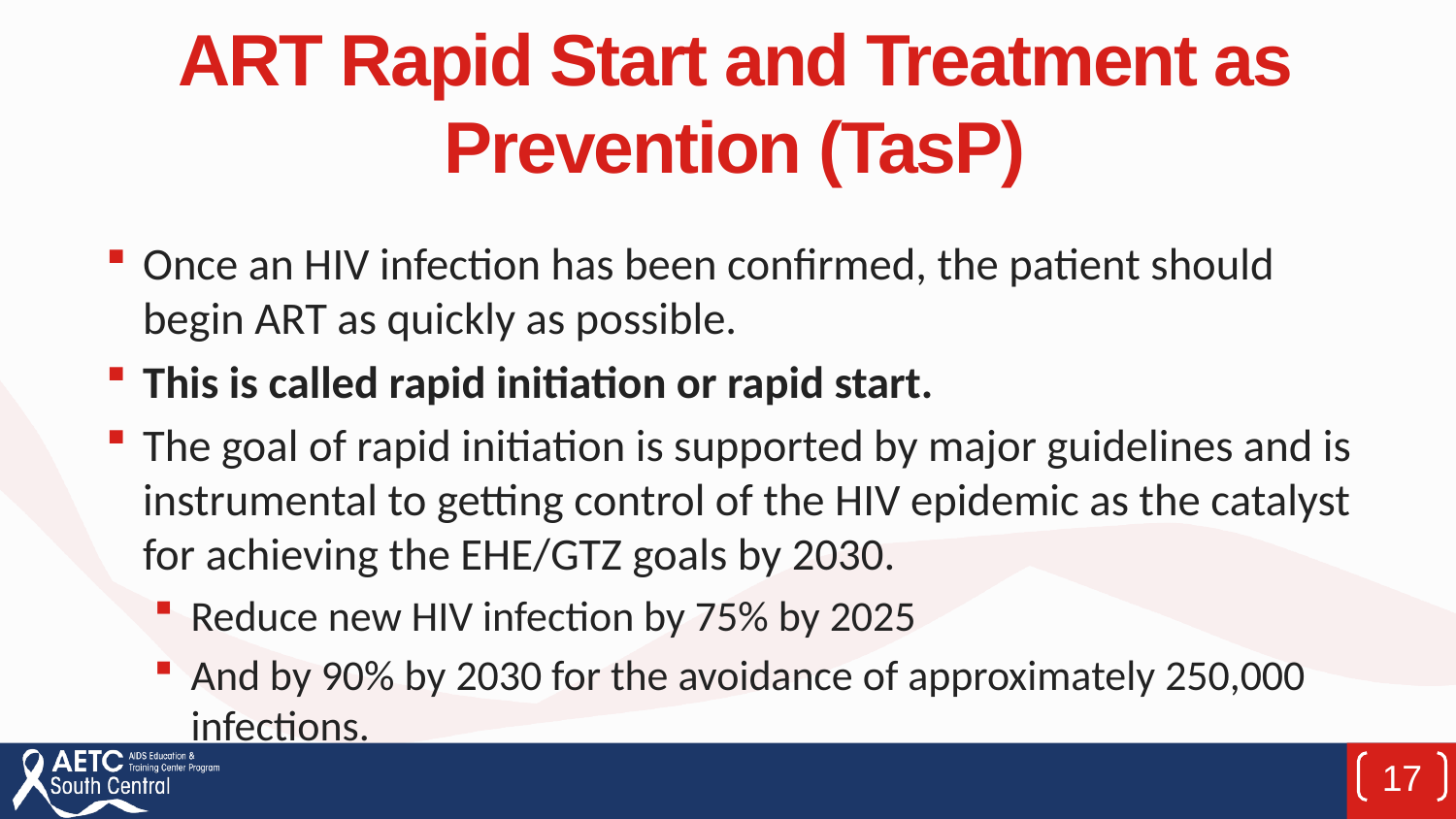

# ART Rapid Start and Treatment as Prevention (TasP)
Once an HIV infection has been confirmed, the patient should begin ART as quickly as possible.
This is called rapid initiation or rapid start.
The goal of rapid initiation is supported by major guidelines and is instrumental to getting control of the HIV epidemic as the catalyst for achieving the EHE/GTZ goals by 2030.
Reduce new HIV infection by 75% by 2025
And by 90% by 2030 for the avoidance of approximately 250,000 infections.

17